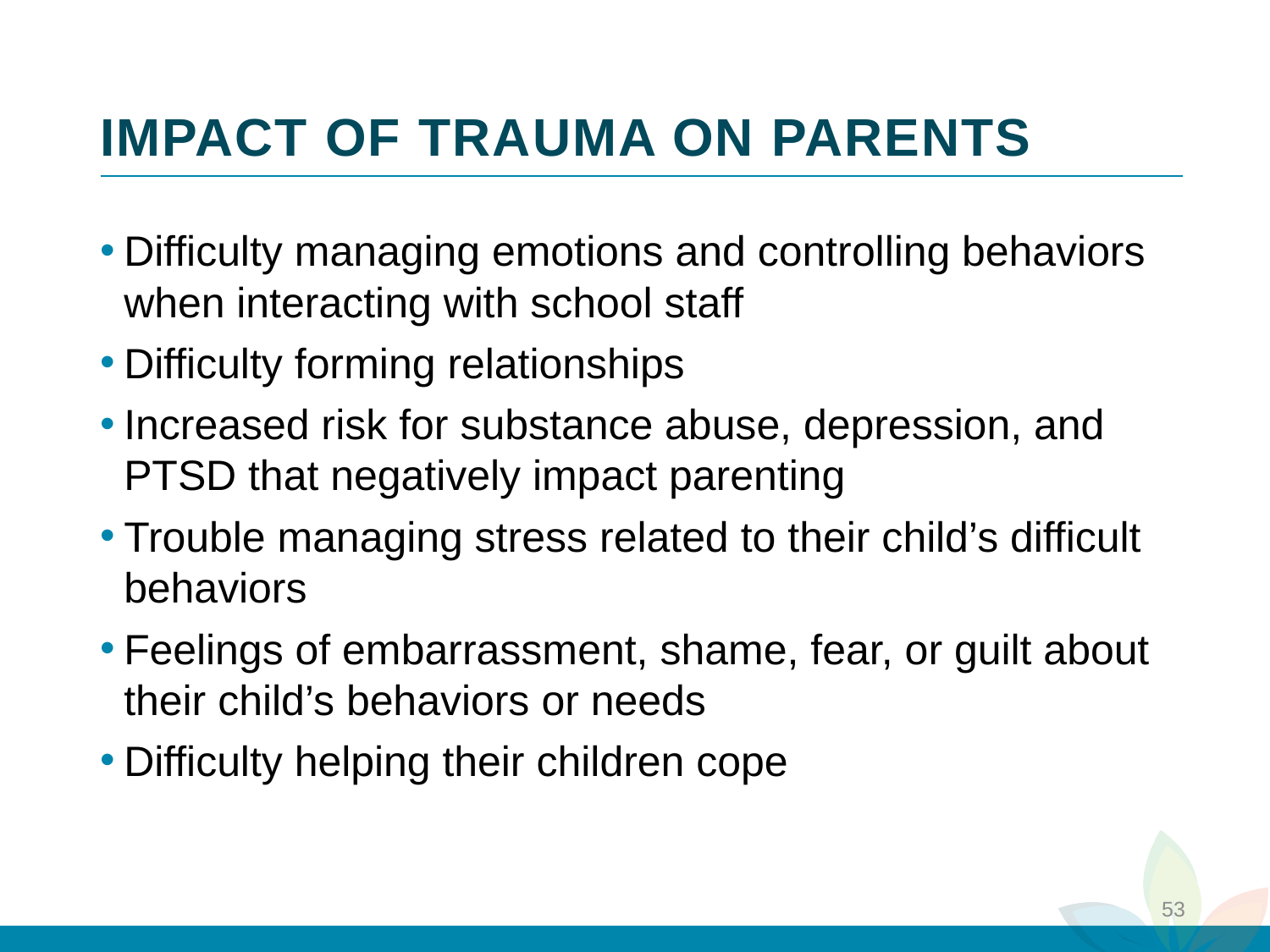

# IMPACT OF TRAUMA ON PARENTS
3
Difficulty managing emotions and controlling behaviors when interacting with school staff
Difficulty forming relationships
Increased risk for substance abuse, depression, and PTSD that negatively impact parenting
Trouble managing stress related to their child’s difficult behaviors
Feelings of embarrassment, shame, fear, or guilt about their child’s behaviors or needs
Difficulty helping their children cope
2
4
1
53